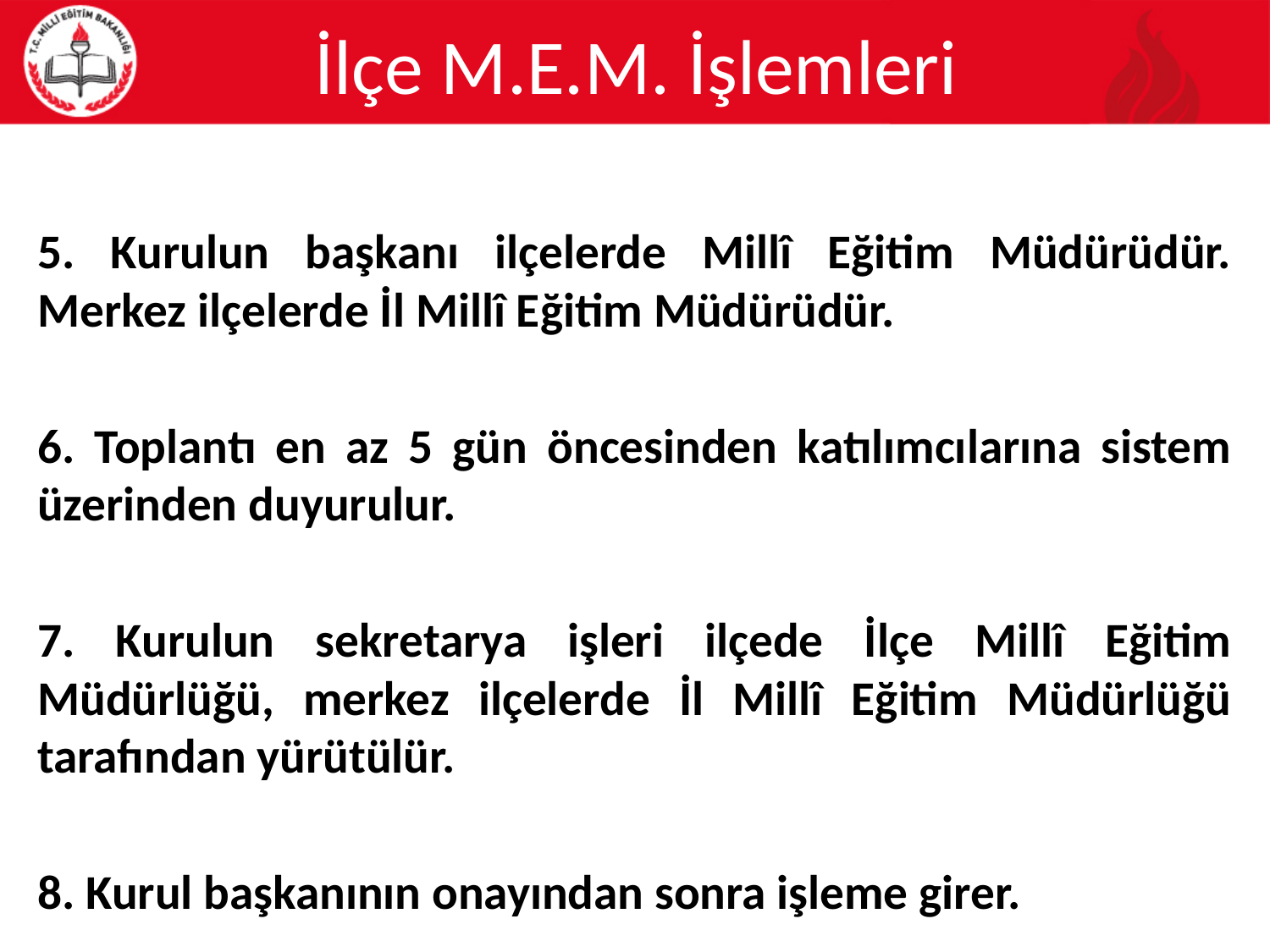

# İlçe M.E.M. İşlemleri

5. Kurulun başkanı ilçelerde Millî Eğitim Müdürüdür. Merkez ilçelerde İl Millî Eğitim Müdürüdür.

6. Toplantı en az 5 gün öncesinden katılımcılarına sistem üzerinden duyurulur.

7. Kurulun sekretarya işleri ilçede İlçe Millî Eğitim Müdürlüğü, merkez ilçelerde İl Millî Eğitim Müdürlüğü tarafından yürütülür.

8. Kurul başkanının onayından sonra işleme girer.